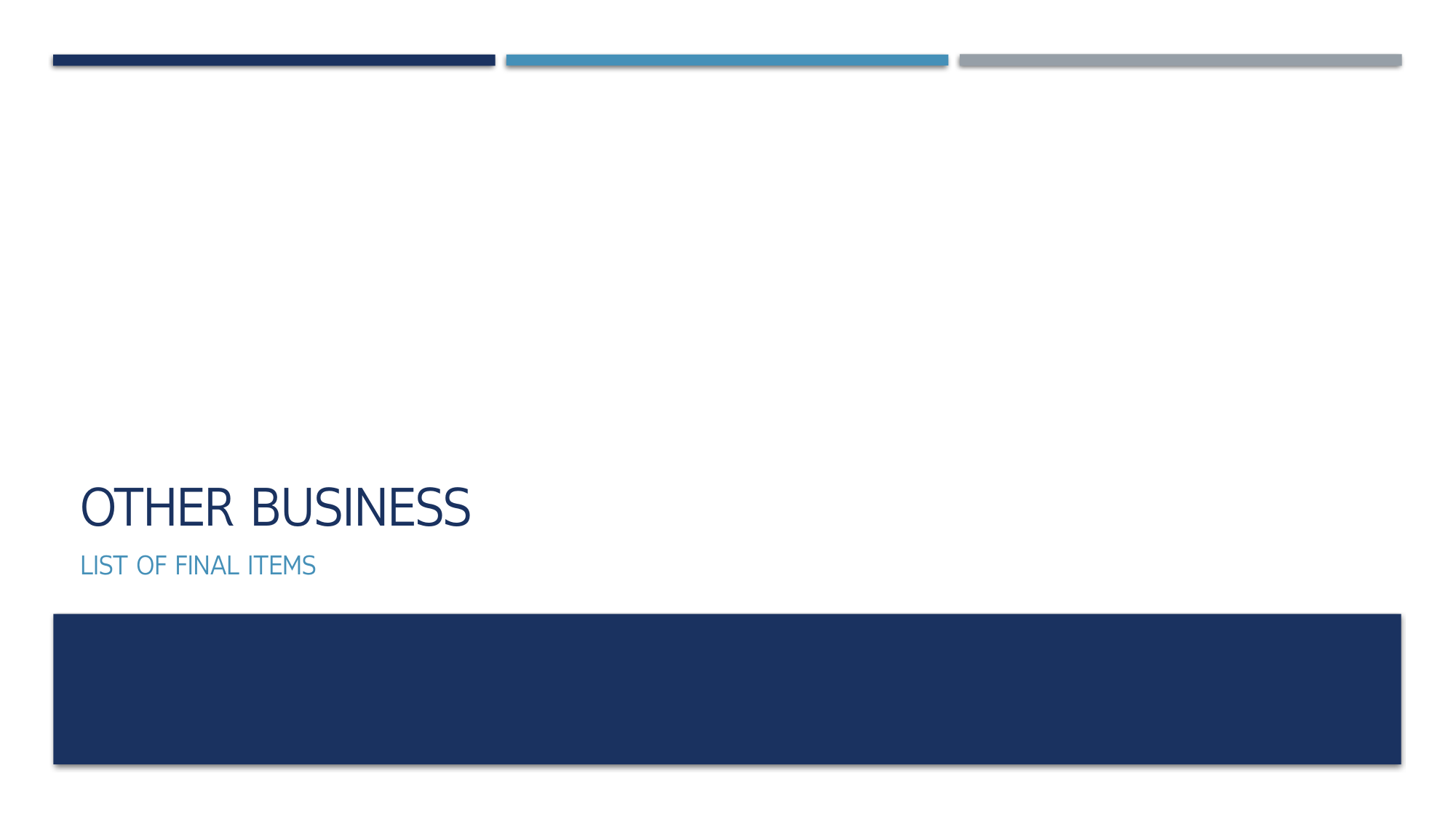

# Other business
List of final items